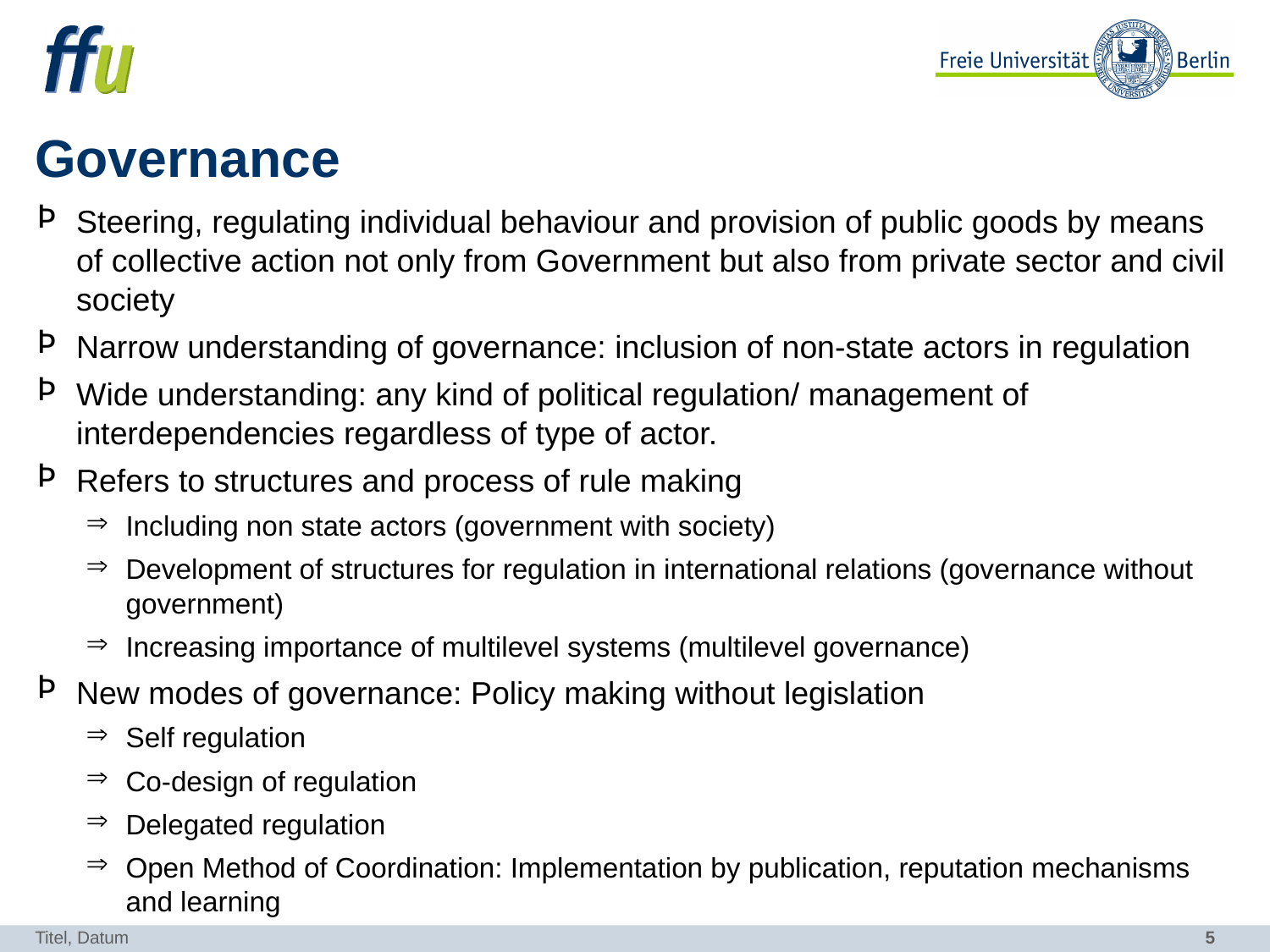

# Governance
Steering, regulating individual behaviour and provision of public goods by means of collective action not only from Government but also from private sector and civil society
Narrow understanding of governance: inclusion of non-state actors in regulation
Wide understanding: any kind of political regulation/ management of interdependencies regardless of type of actor.
Refers to structures and process of rule making
Including non state actors (government with society)
Development of structures for regulation in international relations (governance without government)
Increasing importance of multilevel systems (multilevel governance)
New modes of governance: Policy making without legislation
Self regulation
Co-design of regulation
Delegated regulation
Open Method of Coordination: Implementation by publication, reputation mechanisms and learning
Titel, Datum